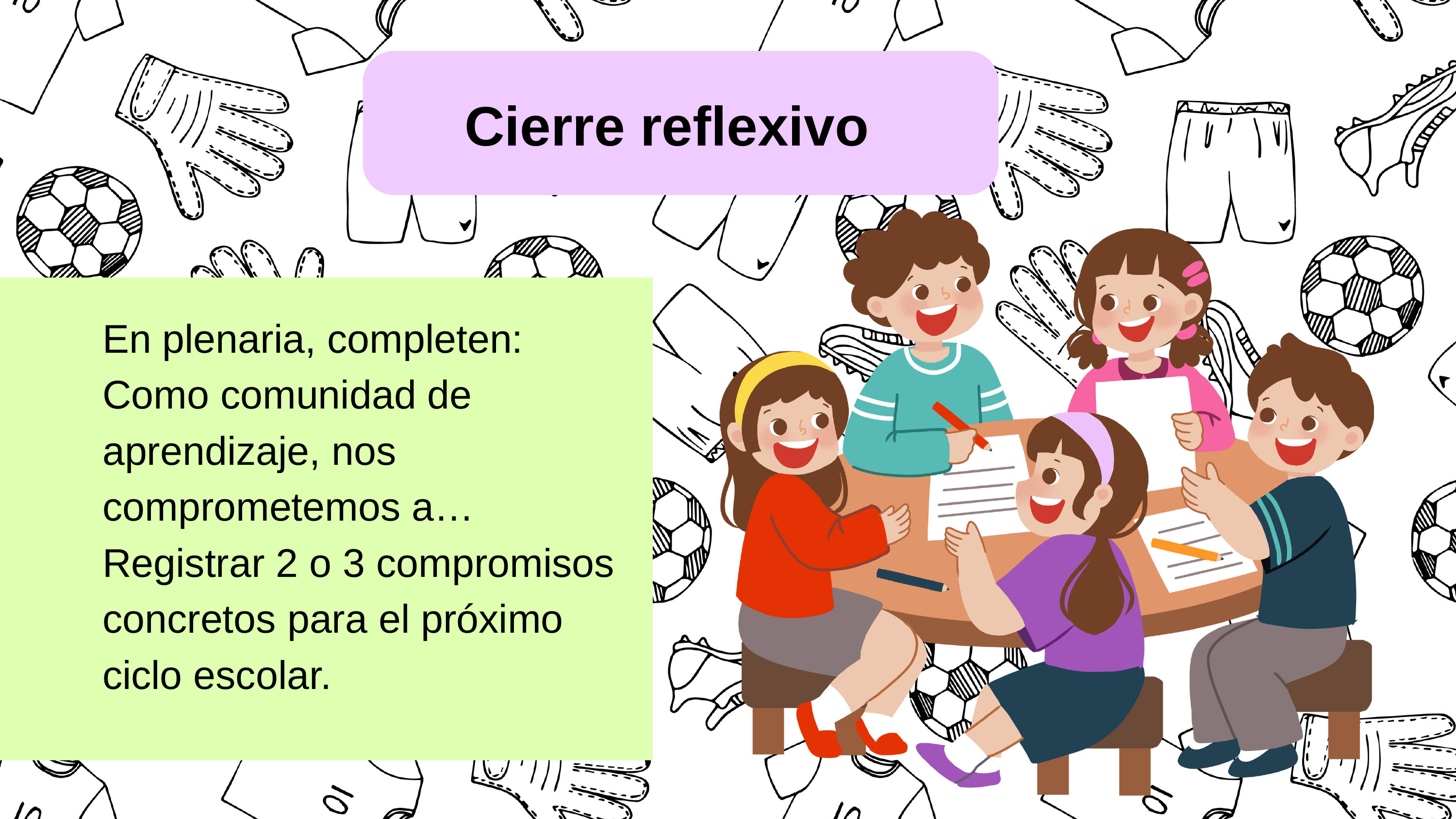

Cierre reflexivo

En plenaria, completen:
Como comunidad de aprendizaje, nos comprometemos a…
Registrar 2 o 3 compromisos concretos para el próximo ciclo escolar.